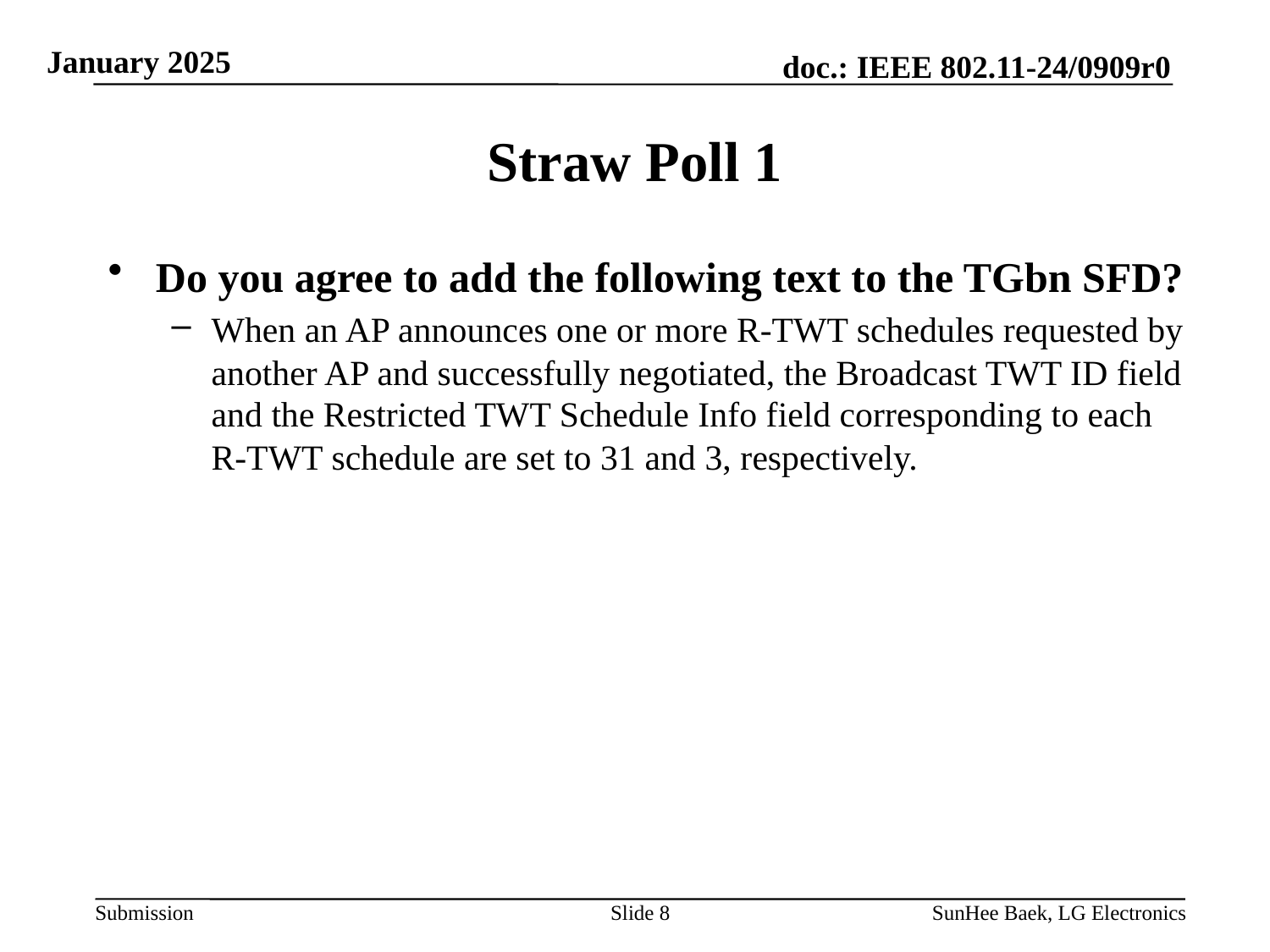

# Straw Poll 1
Do you agree to add the following text to the TGbn SFD?
When an AP announces one or more R-TWT schedules requested by another AP and successfully negotiated, the Broadcast TWT ID field and the Restricted TWT Schedule Info field corresponding to each R-TWT schedule are set to 31 and 3, respectively.
Slide 8
SunHee Baek, LG Electronics